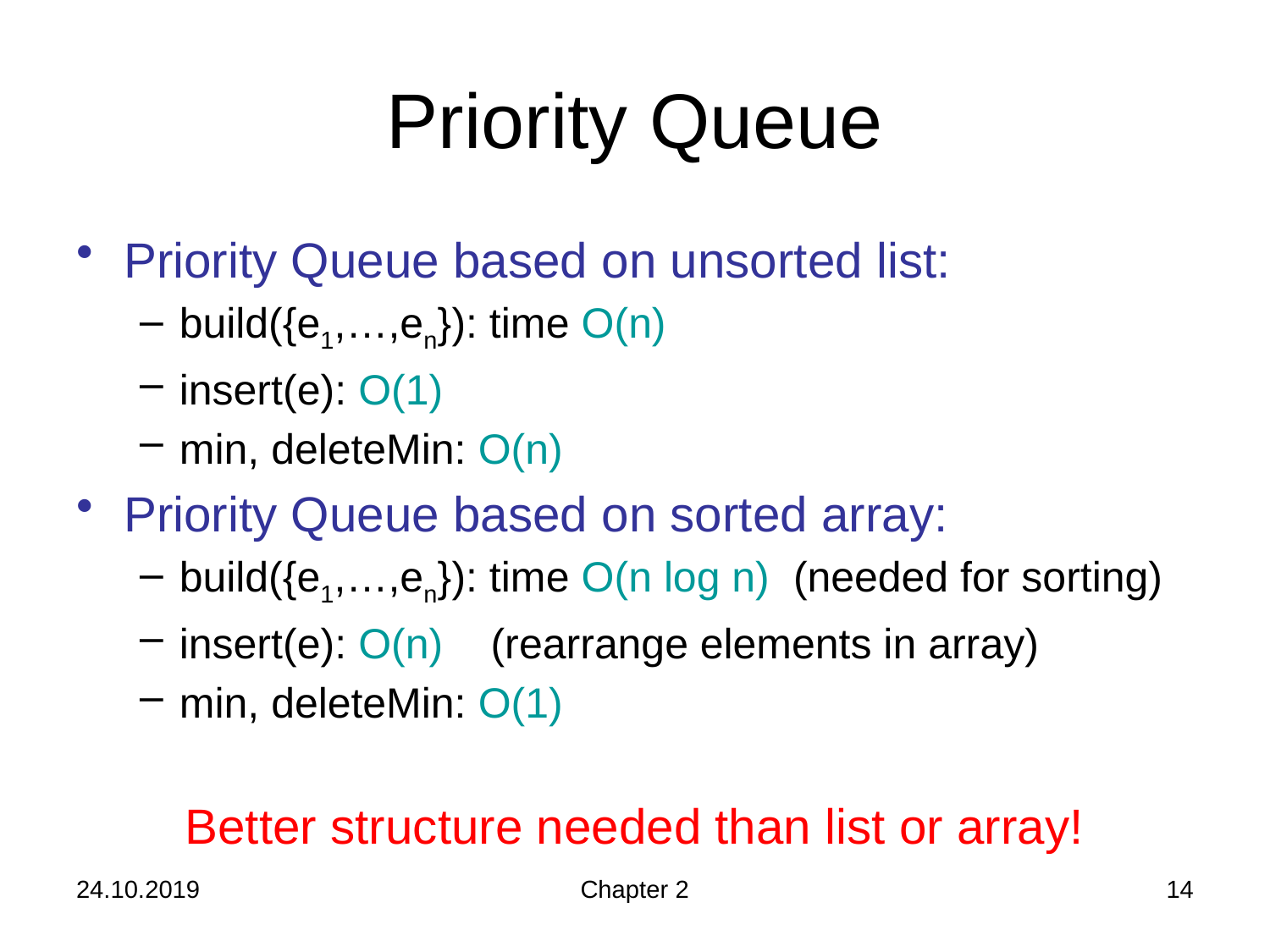

# Priority Queue
Priority Queue based on unsorted list:
build({e1,…,en}): time O(n)
insert(e): O(1)
min, deleteMin: O(n)
Priority Queue based on sorted array:
build({e1,…,en}): time O(n log n)  (needed for sorting)
insert(e): O(n)    (rearrange elements in array)
min, deleteMin: O(1)

Better structure needed than list or array!
24.10.2019
Chapter 2
14